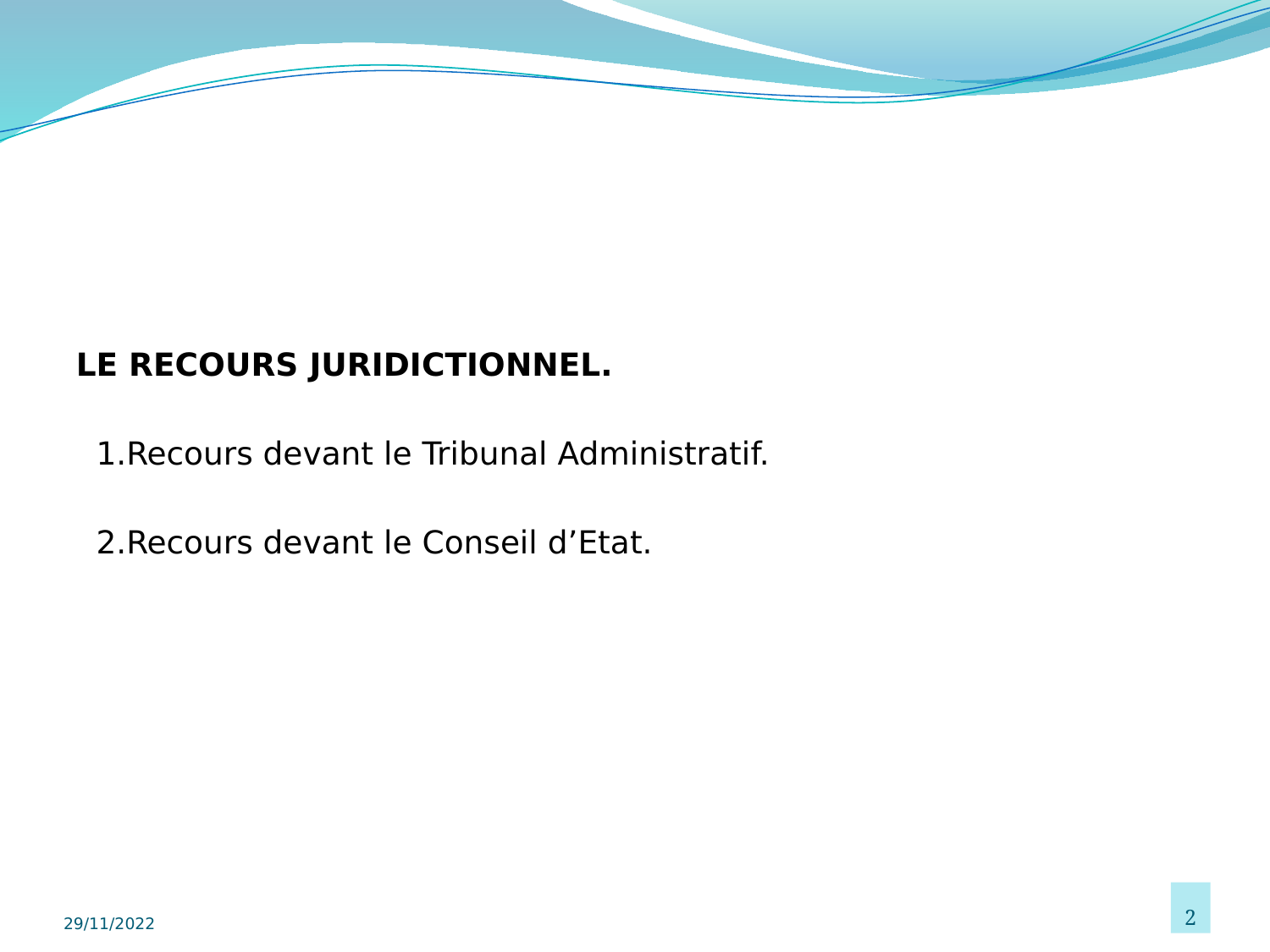

LE RECOURS JURIDICTIONNEL.

  1.Recours devant le Tribunal Administratif.

  2.Recours devant le Conseil d’Etat.

29/11/2022
2